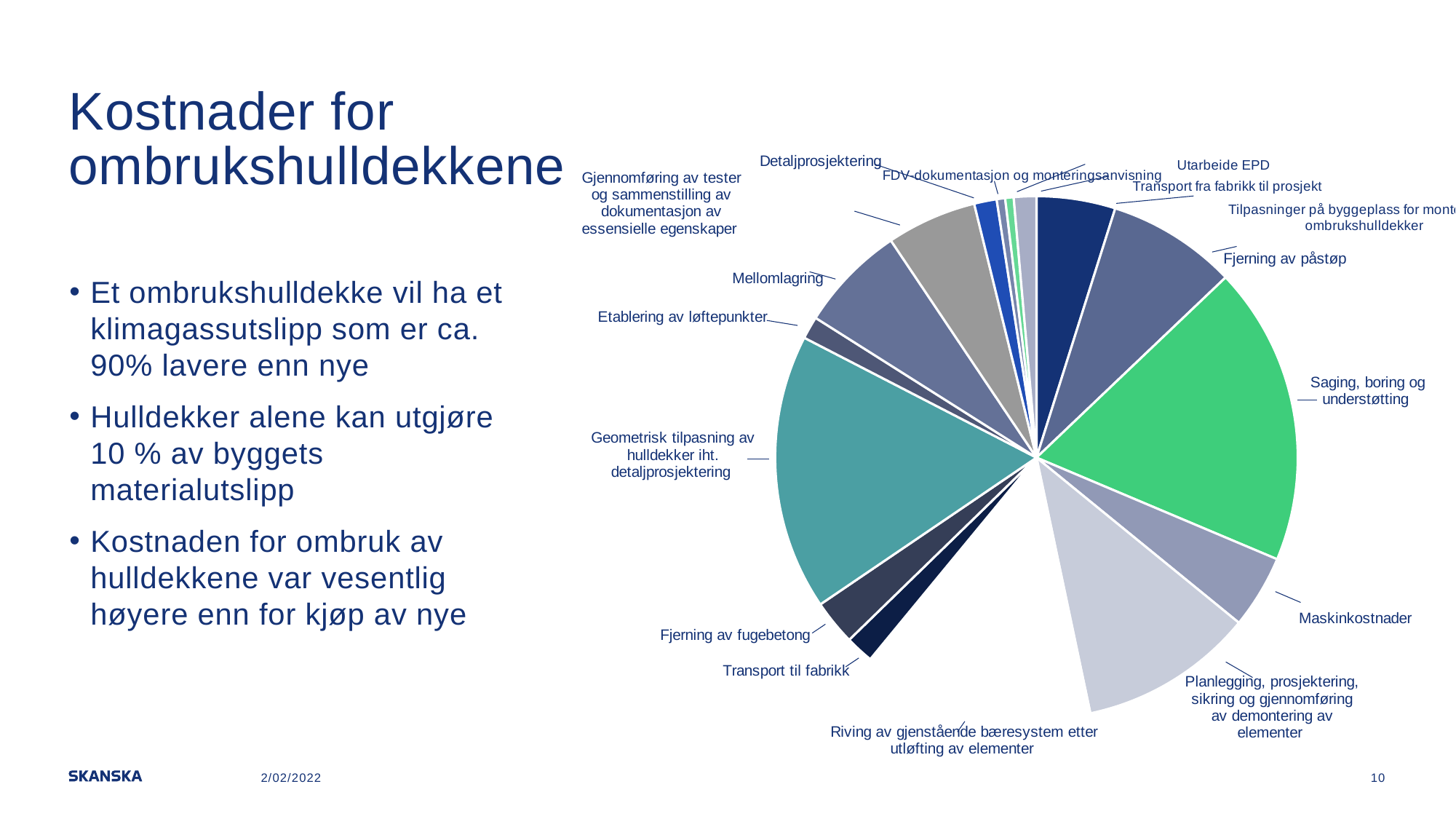

Kostnader for
ombrukshulldekkene

### Chart

| Category | Sales |
|---|---|
| 1st Qtr | 14.0 |
| 2nd Qtr | 23.0 |
| 3rd Qtr | 53.0 |
| 4th Qtr | 13.0 |
Et ombrukshulldekke vil ha et klimagassutslipp som er ca. 90% lavere enn nye
Hulldekker alene kan utgjøre 10 % av byggets materialutslipp
Kostnaden for ombruk av hulldekkene var vesentlig høyere enn for kjøp av nye
2/02/2022
10